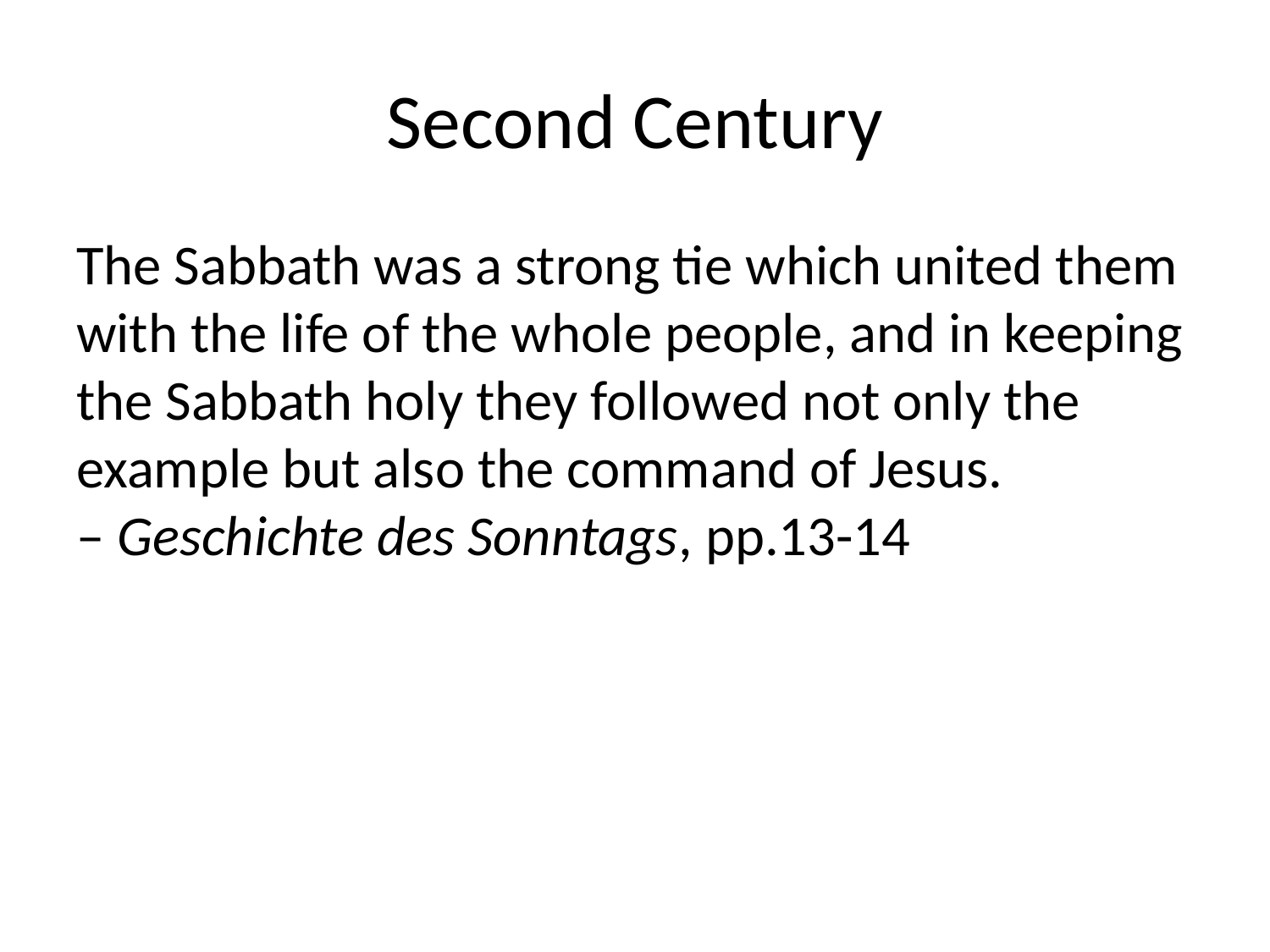

# Second Century
The Sabbath was a strong tie which united them with the life of the whole people, and in keeping the Sabbath holy they followed not only the example but also the command of Jesus.             – Geschichte des Sonntags, pp.13-14